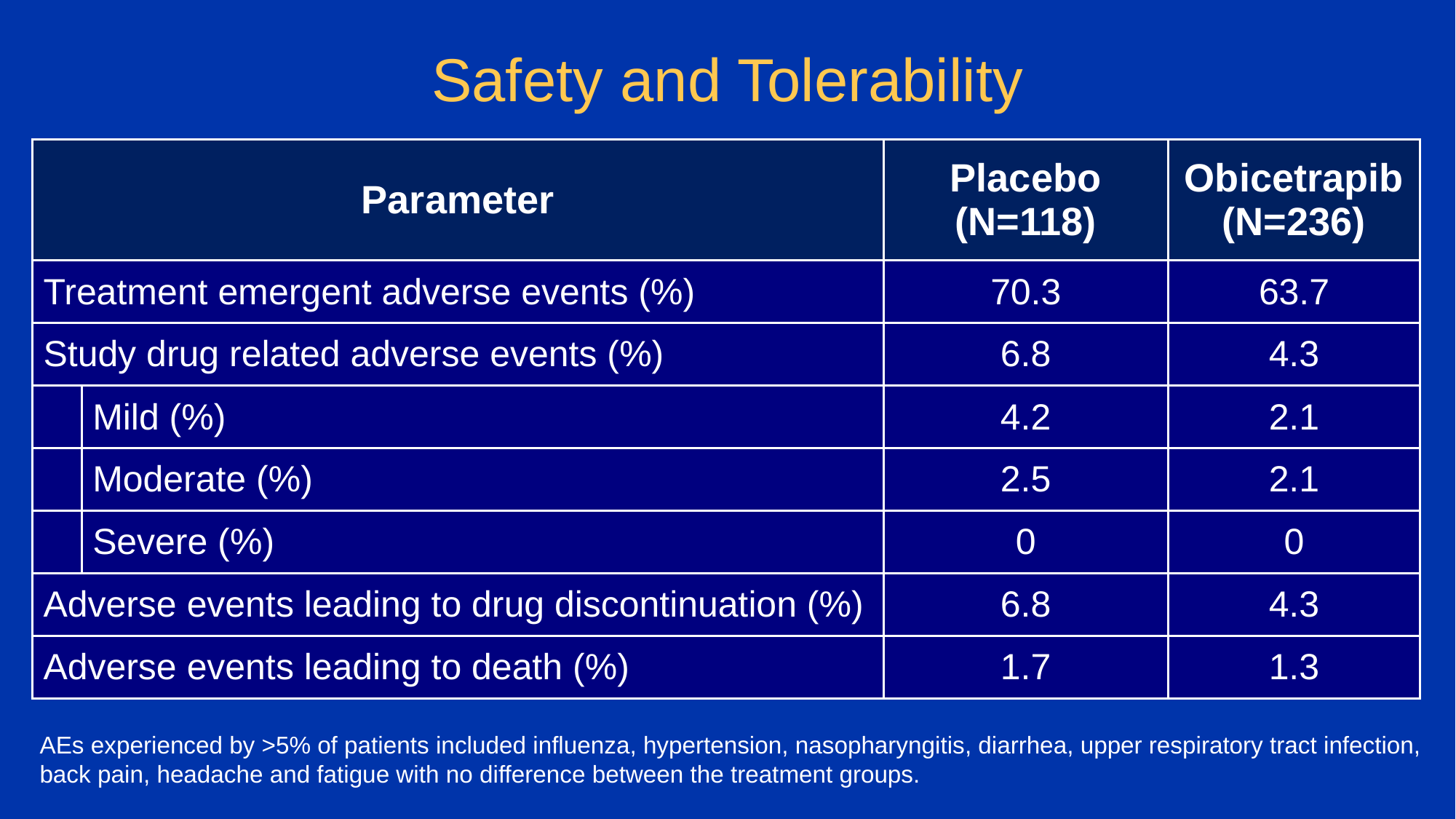

# Safety and Tolerability
| Parameter |  | Placebo (N=118) | Obicetrapib (N=236) |
| --- | --- | --- | --- |
| Treatment emergent adverse events (%) |  | 70.3 | 63.7 |
| Study drug related adverse events (%) |  | 6.8 | 4.3 |
|  | Mild (%) | 4.2 | 2.1 |
|  | Moderate (%) | 2.5 | 2.1 |
|  | Severe (%) | 0 | 0 |
| Adverse events leading to drug discontinuation (%) |  | 6.8 | 4.3 |
| Adverse events leading to death (%) |  | 1.7 | 1.3 |

AEs experienced by >5% of patients included influenza, hypertension, nasopharyngitis, diarrhea, upper respiratory tract infection, back pain, headache and fatigue with no difference between the treatment groups.